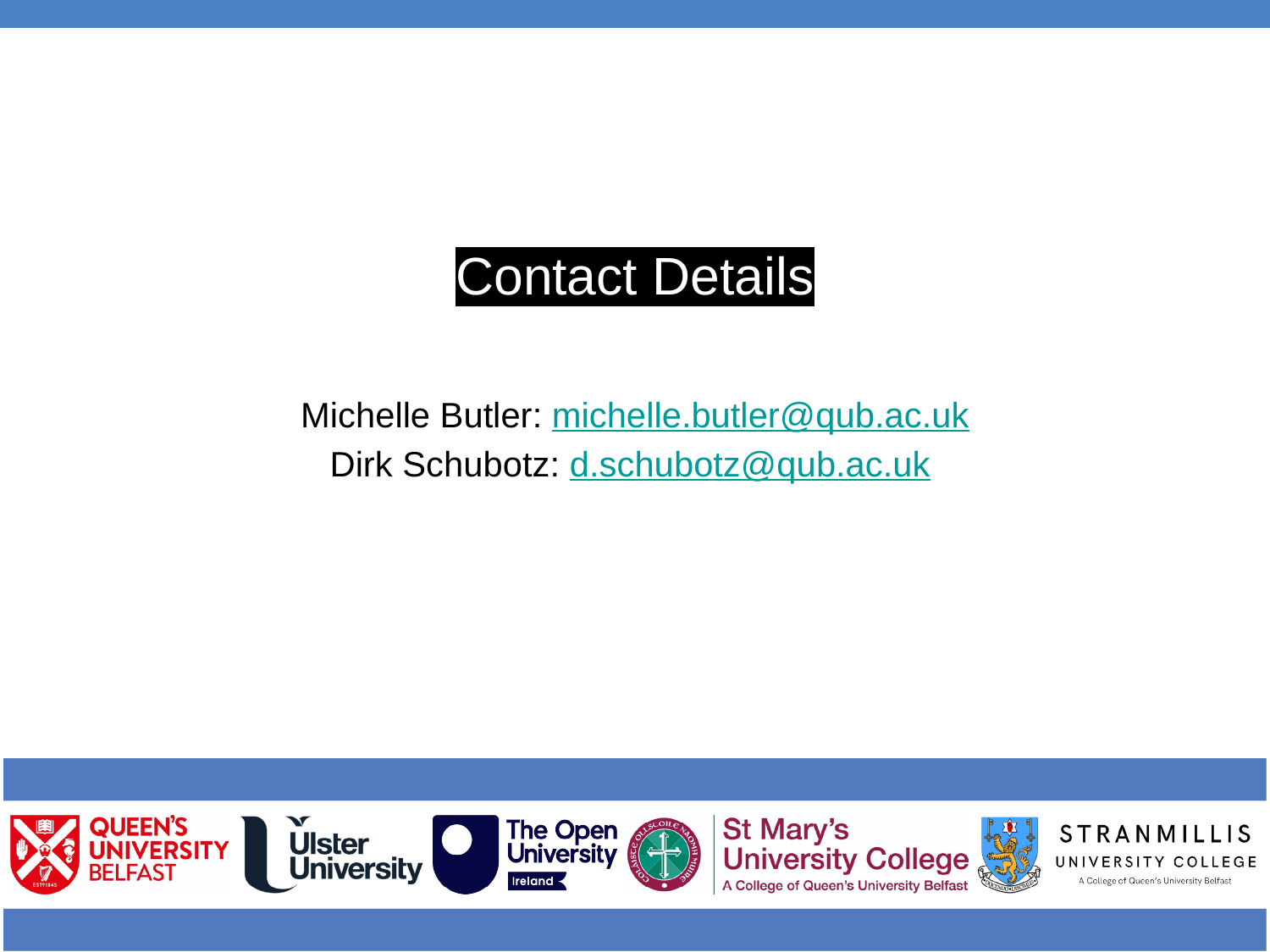

# Contact Details
Michelle Butler: michelle.butler@qub.ac.uk
Dirk Schubotz: d.schubotz@qub.ac.uk